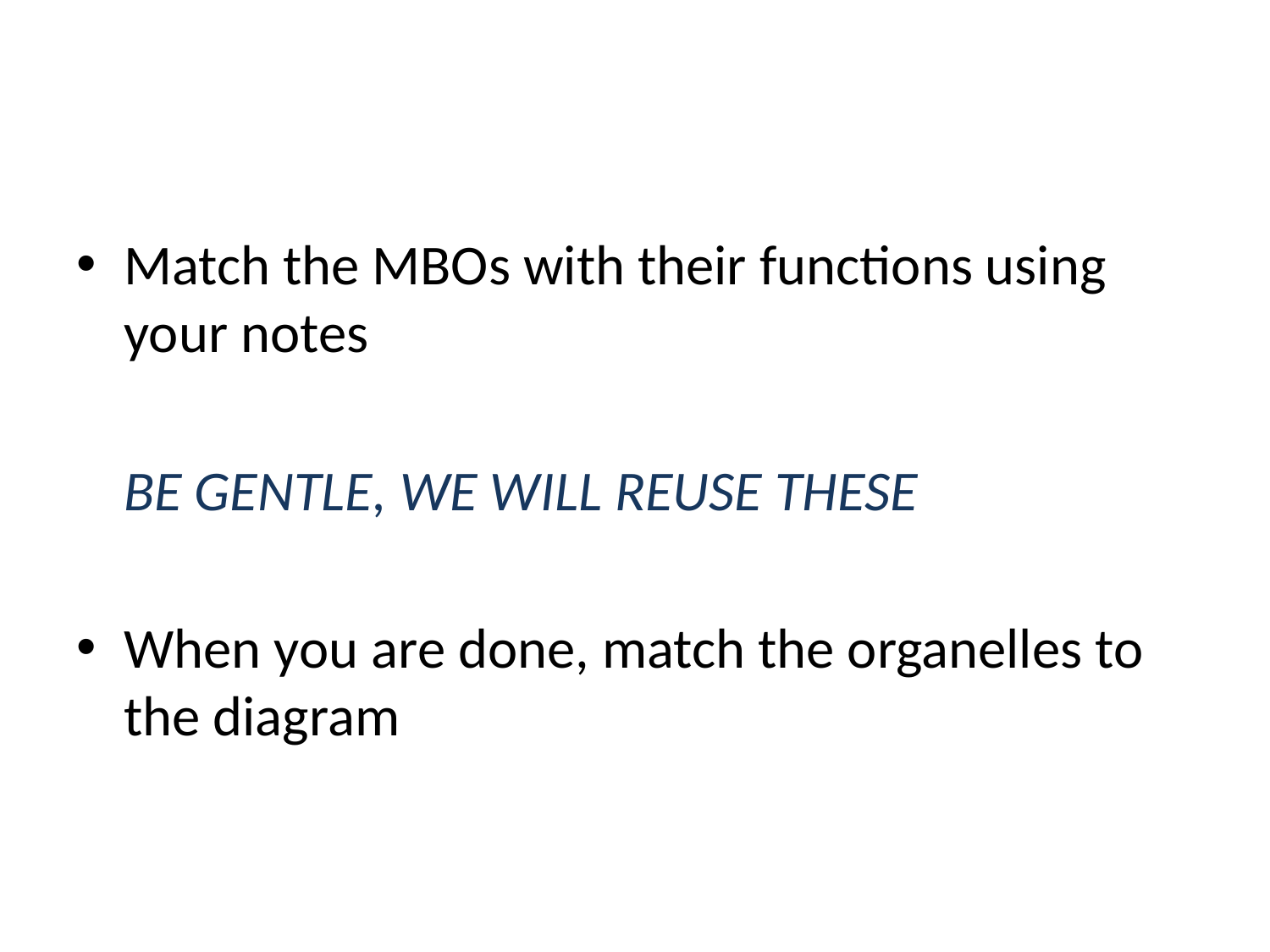

Match the MBOs with their functions using your notes

	BE GENTLE, WE WILL REUSE THESE

When you are done, match the organelles to the diagram